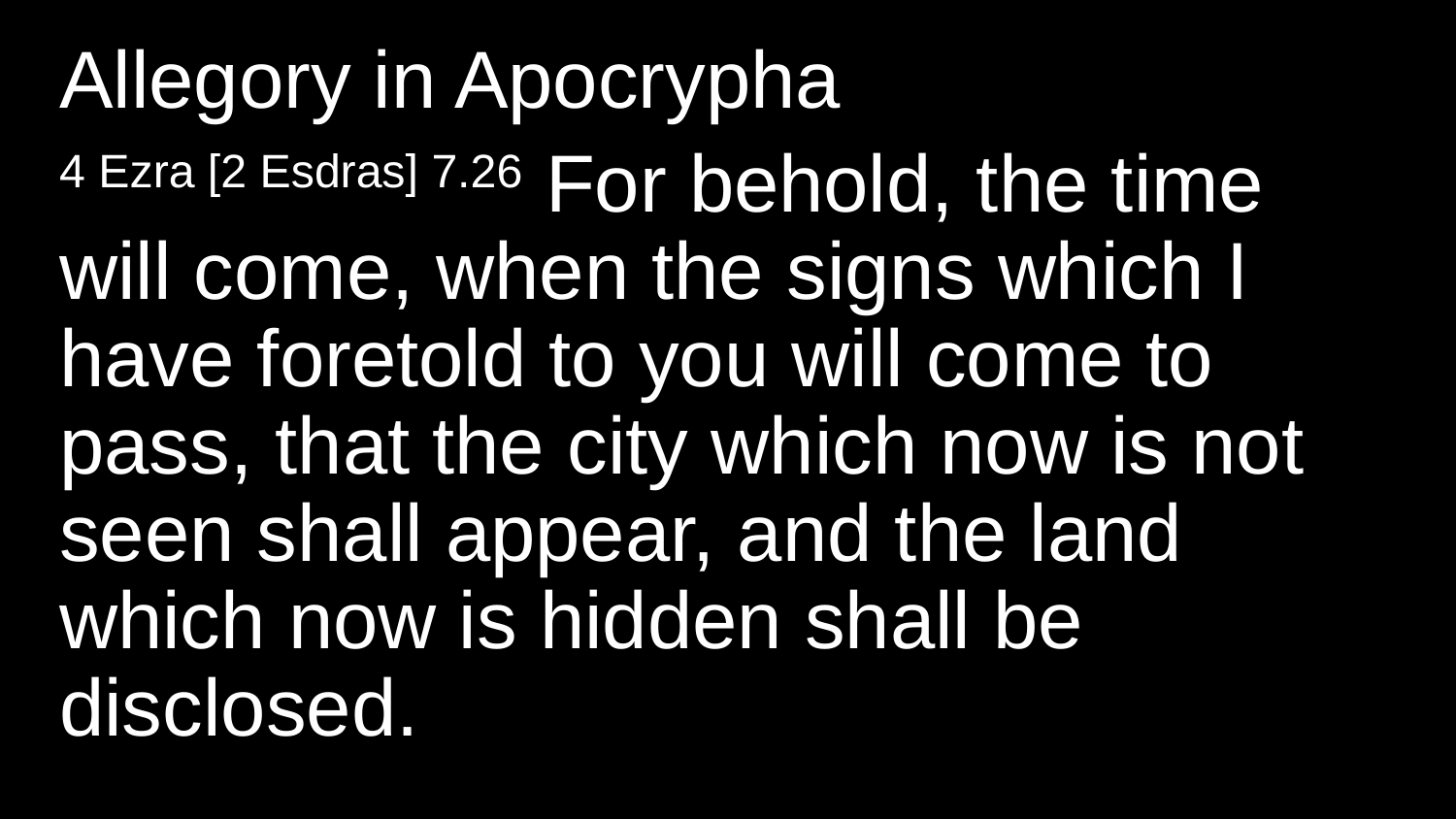

Allegory in Apocrypha
4 Ezra [2 Esdras] 7.26 For behold, the time will come, when the signs which I have foretold to you will come to pass, that the city which now is not seen shall appear, and the land which now is hidden shall be disclosed.